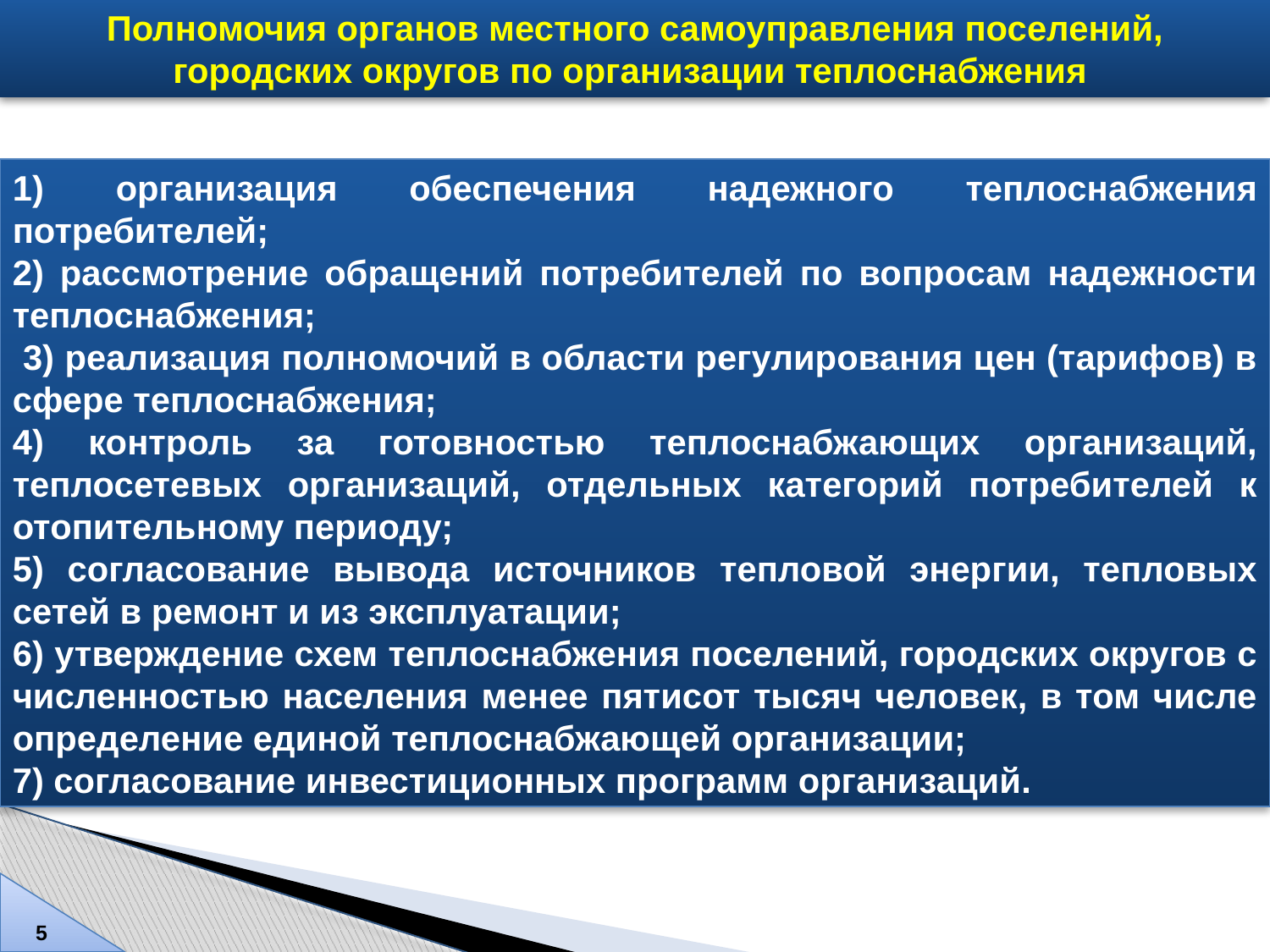

Полномочия органов местного самоуправления поселений, городских округов по организации теплоснабжения
1) организация обеспечения надежного теплоснабжения потребителей;
2) рассмотрение обращений потребителей по вопросам надежности теплоснабжения;
 3) реализация полномочий в области регулирования цен (тарифов) в сфере теплоснабжения;
4) контроль за готовностью теплоснабжающих организаций, теплосетевых организаций, отдельных категорий потребителей к отопительному периоду;
5) согласование вывода источников тепловой энергии, тепловых сетей в ремонт и из эксплуатации;
6) утверждение схем теплоснабжения поселений, городских округов с численностью населения менее пятисот тысяч человек, в том числе определение единой теплоснабжающей организации;
7) согласование инвестиционных программ организаций.

5